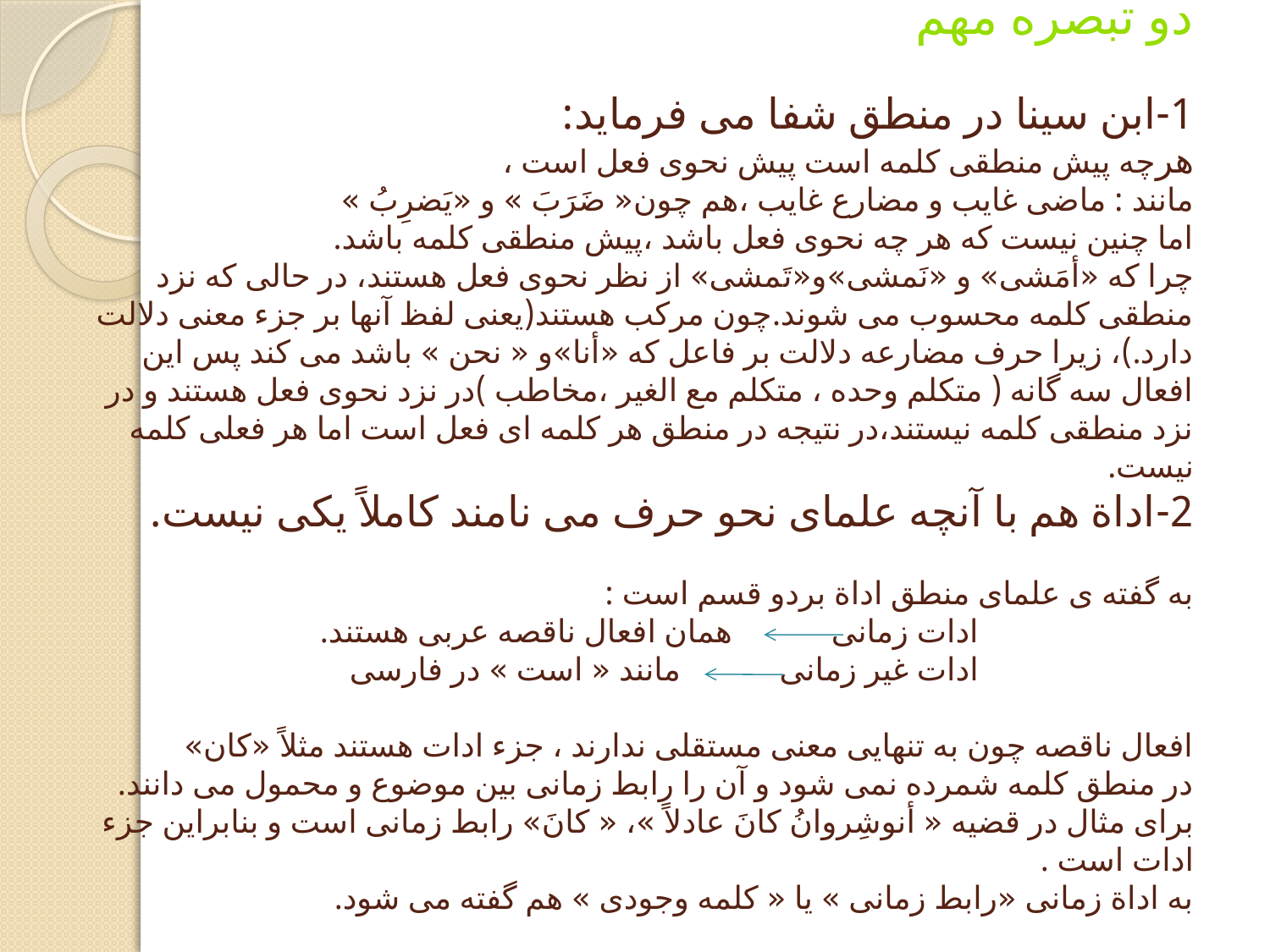

# دو تبصره مهم 1-ابن سینا در منطق شفا می فرماید: هرچه پیش منطقی کلمه است پیش نحوی فعل است ، مانند : ماضی غایب و مضارع غایب ،هم چون« ضَرَبَ » و «یَضرِبُ » اما چنین نیست که هر چه نحوی فعل باشد ،پیش منطقی کلمه باشد. چرا که «أمَشی» و «نَمشی»و«تَمشی» از نظر نحوی فعل هستند، در حالی که نزد منطقی کلمه محسوب می شوند.چون مرکب هستند(یعنی لفظ آنها بر جزء معنی دلالت دارد.)، زیرا حرف مضارعه دلالت بر فاعل که «أنا»و « نحن » باشد می کند پس این افعال سه گانه ( متکلم وحده ، متکلم مع الغیر ،مخاطب )در نزد نحوی فعل هستند و در نزد منطقی کلمه نیستند،در نتیجه در منطق هر کلمه ای فعل است اما هر فعلی کلمه نیست. 2-اداة هم با آنچه علمای نحو حرف می نامند کاملاً یکی نیست. به گفته ی علمای منطق اداة بردو قسم است : ادات زمانی            همان افعال ناقصه عربی هستند. ادات غیر زمانی            مانند « است » در فارسی افعال ناقصه چون به تنهایی معنی مستقلی ندارند ، جزء ادات هستند مثلاً «کان» در منطق کلمه شمرده نمی شود و آن را رابط زمانی بین موضوع و محمول می دانند. برای مثال در قضیه « أنوشِروانُ کانَ عادلاً »، « کانَ» رابط زمانی است و بنابراین جزء ادات است . به اداة زمانی «رابط زمانی » یا « کلمه وجودی » هم گفته می شود.